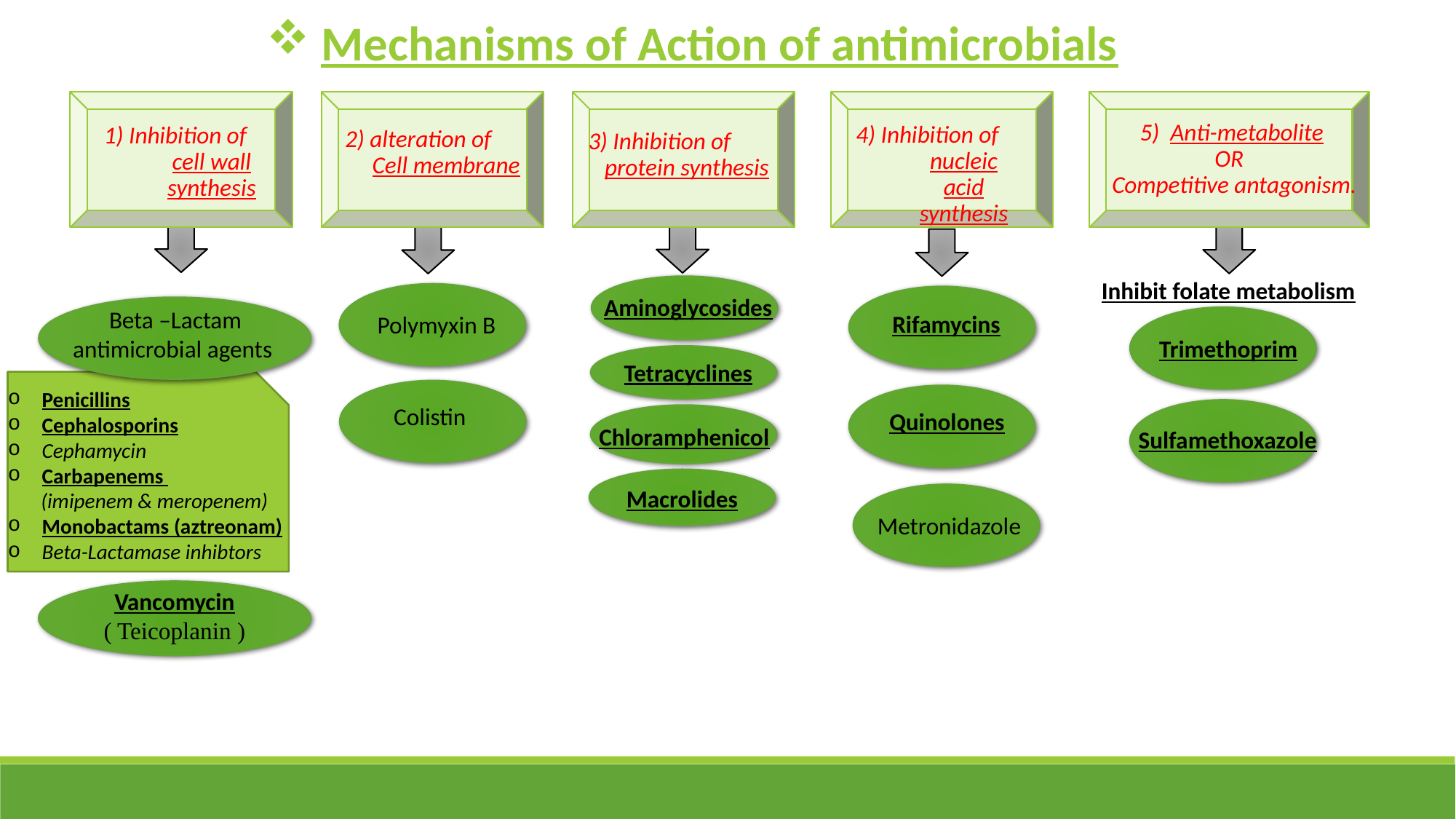

Mechanisms of Action of antimicrobials

5)  Anti-metabolite
OR
Competitive antagonism.
4) Inhibition of nucleic acid synthesis
1) Inhibition of cell wall synthesis
2) alteration of
     Cell membrane
3) Inhibition of
         protein synthesis

Inhibit folate metabolism

Aminoglycosides

Beta –Lactam antimicrobial agents
Rifamycins
Polymyxin B

Trimethoprim

Tetracyclines

Penicillins
Cephalosporins
Cephamycin
Carbapenems
       (imipenem & meropenem)
Monobactams (aztreonam)
Beta-Lactamase inhibtors

Colistin

Quinolones

Chloramphenicol
Sulfamethoxazole

Macrolides

Metronidazole

Vancomycin
( Teicoplanin )